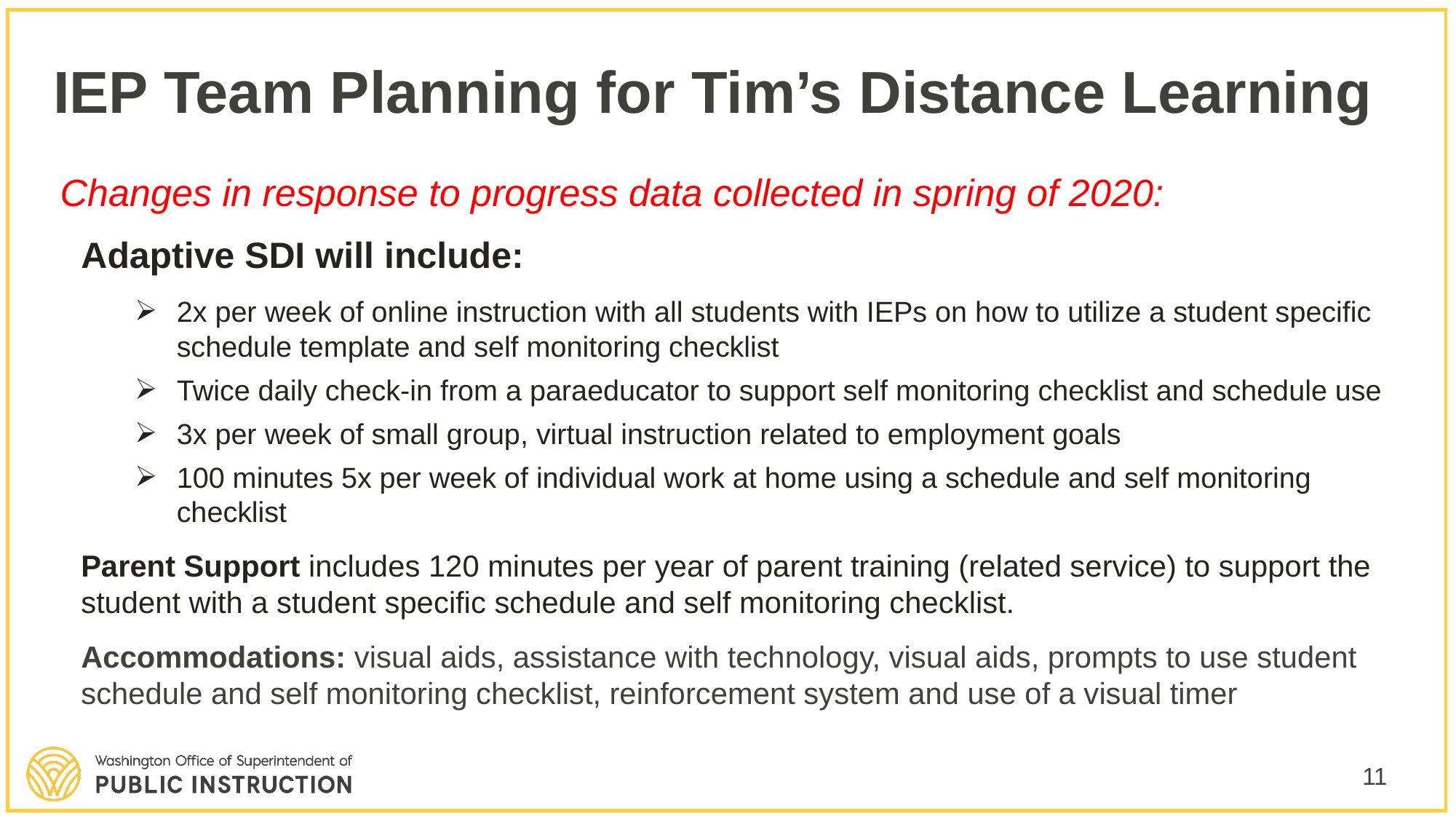

# IEP Team Planning for Tim’s Distance Learning
Changes in response to progress data collected in spring of 2020:
Adaptive SDI will include:
2x per week of online instruction with all students with IEPs on how to utilize a student specific schedule template and self monitoring checklist
Twice daily check-in from a paraeducator to support self monitoring checklist and schedule use
3x per week of small group, virtual instruction related to employment goals
100 minutes 5x per week of individual work at home using a schedule and self monitoring checklist
Parent Support includes 120 minutes per year of parent training (related service) to support the student with a student specific schedule and self monitoring checklist.
Accommodations: visual aids, assistance with technology, visual aids, prompts to use student schedule and self monitoring checklist, reinforcement system and use of a visual timer
11